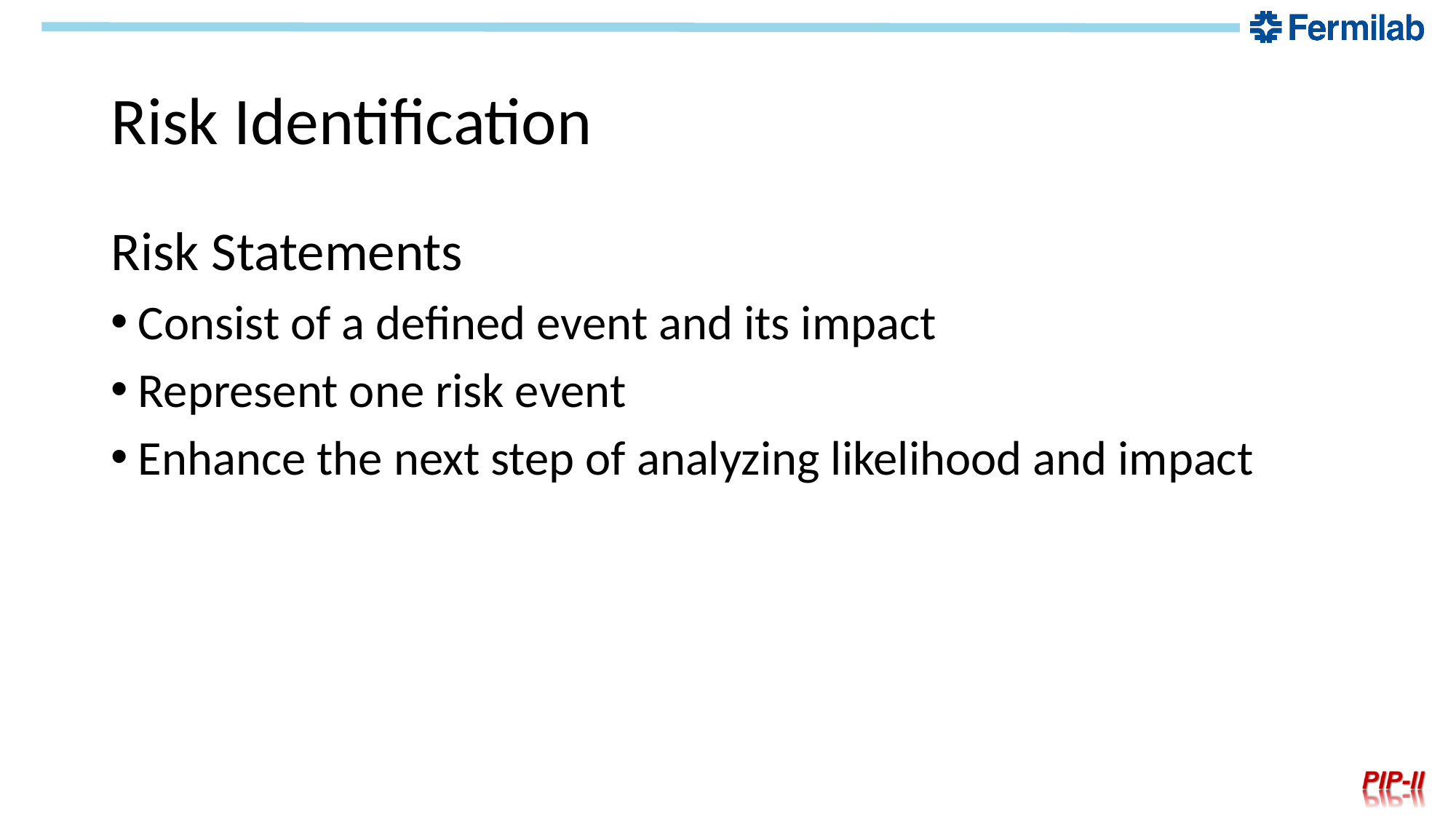

# Risk Identification
Risk Statements
Consist of a defined event and its impact
Represent one risk event
Enhance the next step of analyzing likelihood and impact